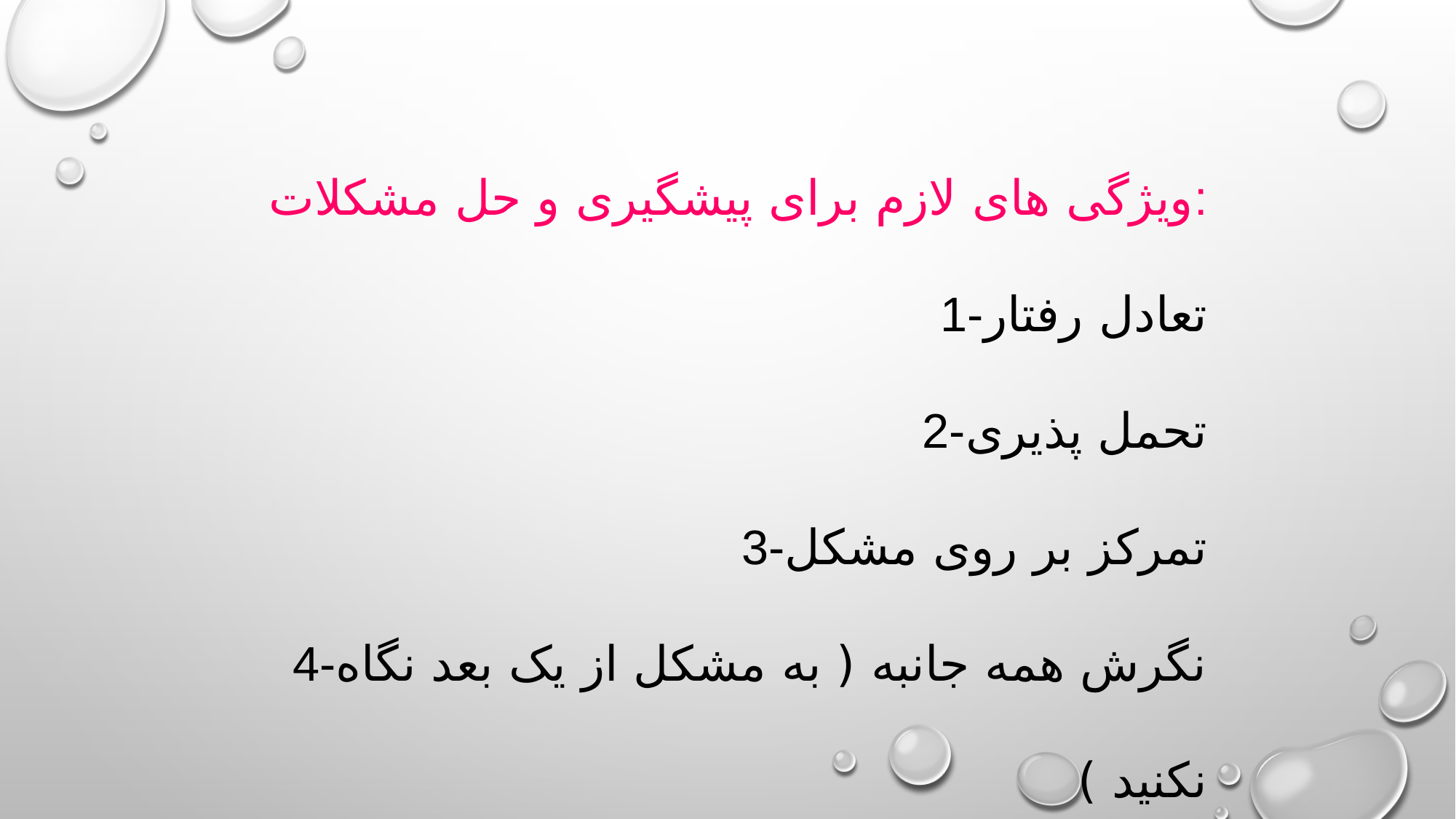

ویژگی های لازم برای پیشگیری و حل مشکلات:
1-تعادل رفتار
2-تحمل پذیری
3-تمرکز بر روی مشکل
4-نگرش همه جانبه ( به مشکل از یک بعد نگاه نکنید )